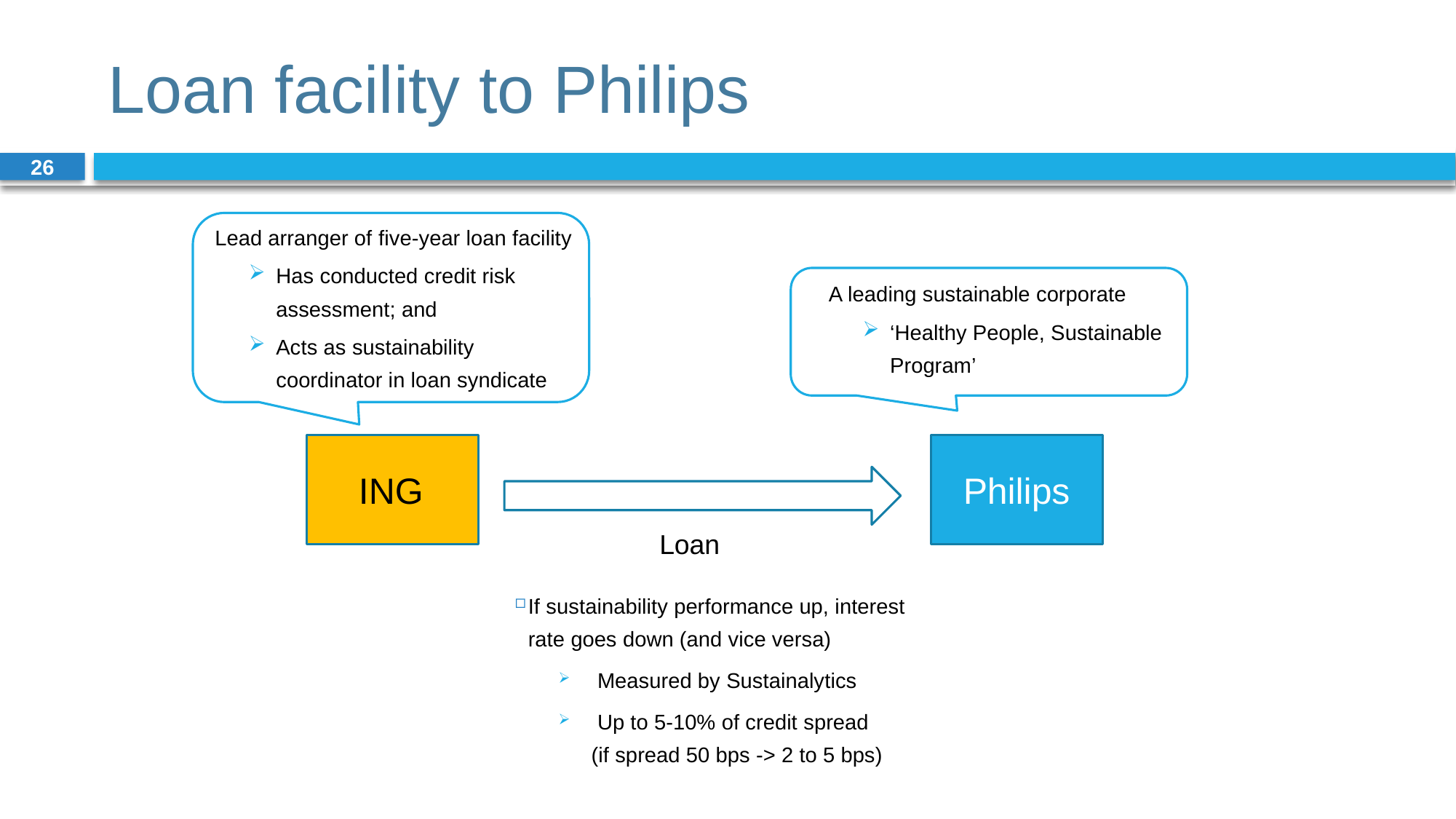

# Loan facility to Philips
26
Lead arranger of five-year loan facility
Has conducted credit risk assessment; and
Acts as sustainability coordinator in loan syndicate

A leading sustainable corporate
‘Healthy People, Sustainable Program’

ING
Philips
Loan

If sustainability performance up, interest rate goes down (and vice versa)
 Measured by Sustainalytics
 Up to 5-10% of credit spread
(if spread 50 bps -> 2 to 5 bps)